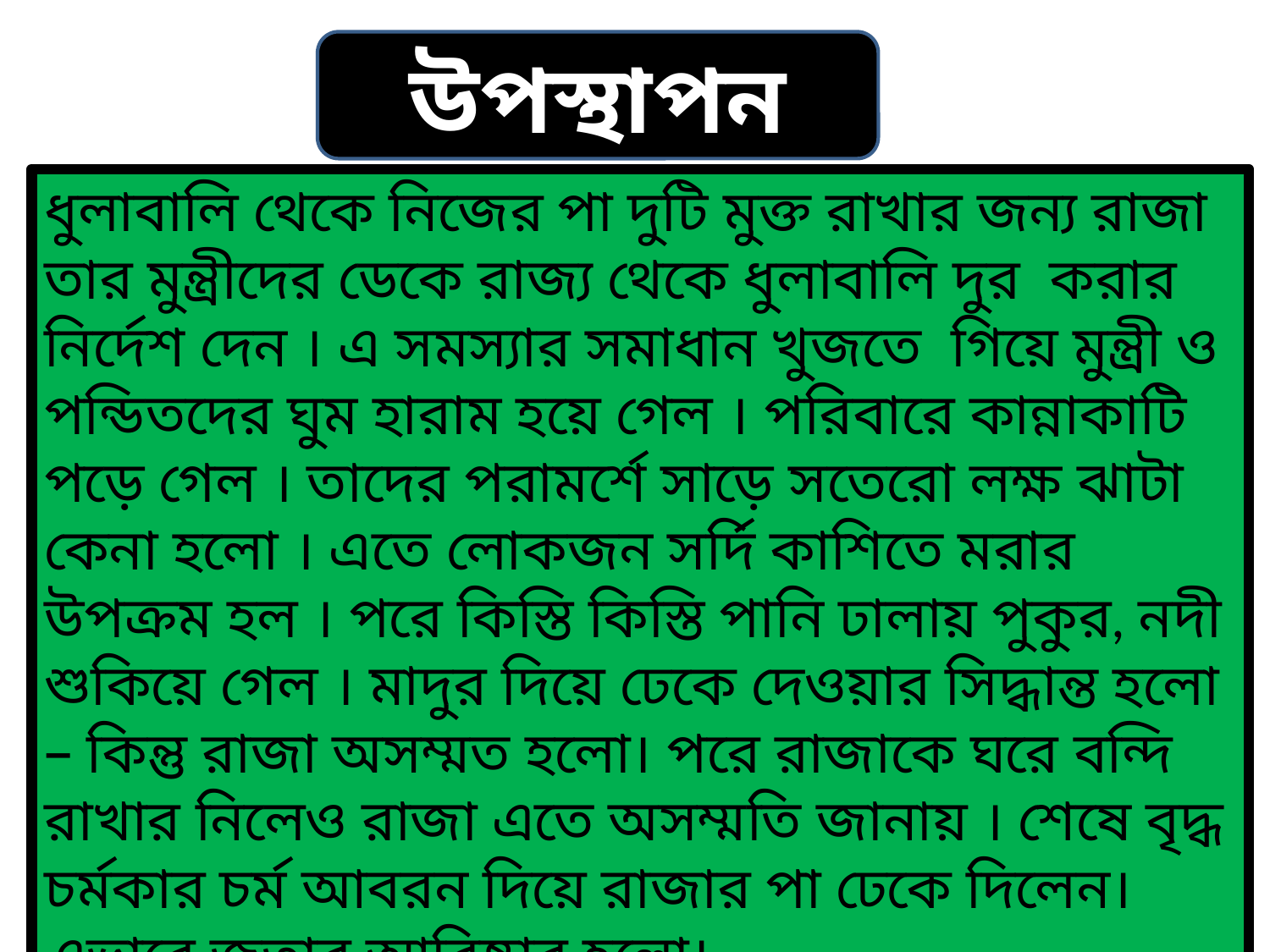

উপস্থাপন
ধুলাবালি থেকে নিজের পা দুটি মুক্ত রাখার জন্য রাজা তার মুন্ত্রীদের ডেকে রাজ্য থেকে ধুলাবালি দুর  করার নির্দেশ দেন । এ সমস্যার সমাধান খুজতে  গিয়ে মুন্ত্রী ও পন্ডিতদের ঘুম হারাম হয়ে গেল । পরিবারে কান্নাকাটি পড়ে গেল । তাদের পরামর্শে সাড়ে সতেরো লক্ষ ঝাটা কেনা হলো । এতে লোকজন সর্দি কাশিতে মরার উপক্রম হল । পরে কিস্তি কিস্তি পানি ঢালায় পুকুর, নদী শুকিয়ে গেল । মাদুর দিয়ে ঢেকে দেওয়ার সিদ্ধান্ত হলো – কিন্তু রাজা অসম্মত হলো। পরে রাজাকে ঘরে বন্দি রাখার নিলেও রাজা এতে অসম্মতি জানায় । শেষে বৃদ্ধ চর্মকার চর্ম আবরন দিয়ে রাজার পা ঢেকে দিলেন। এভাবে জুতার আবিষ্কার হলো।